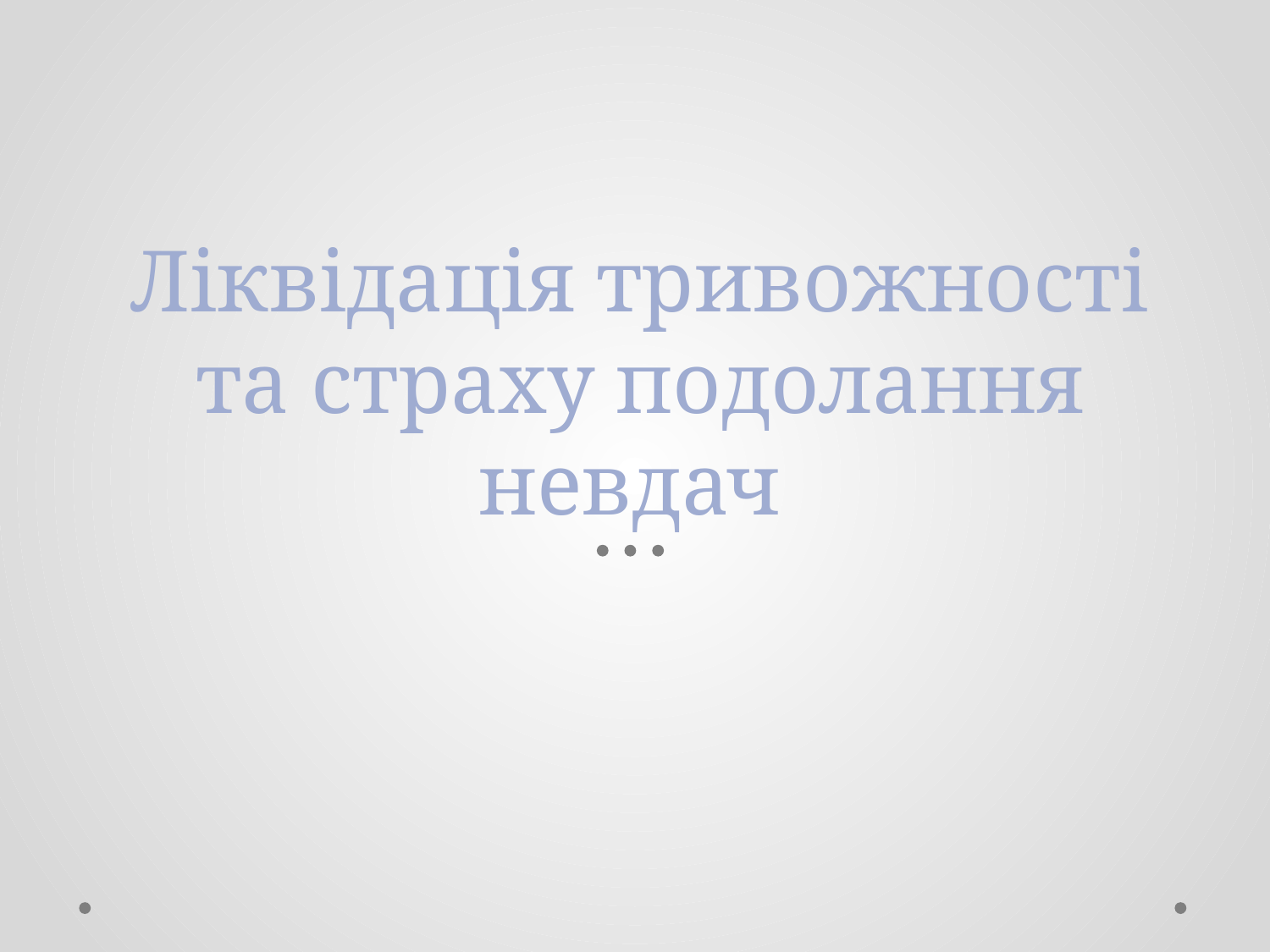

# Ліквідація тривожності та страху подолання невдач